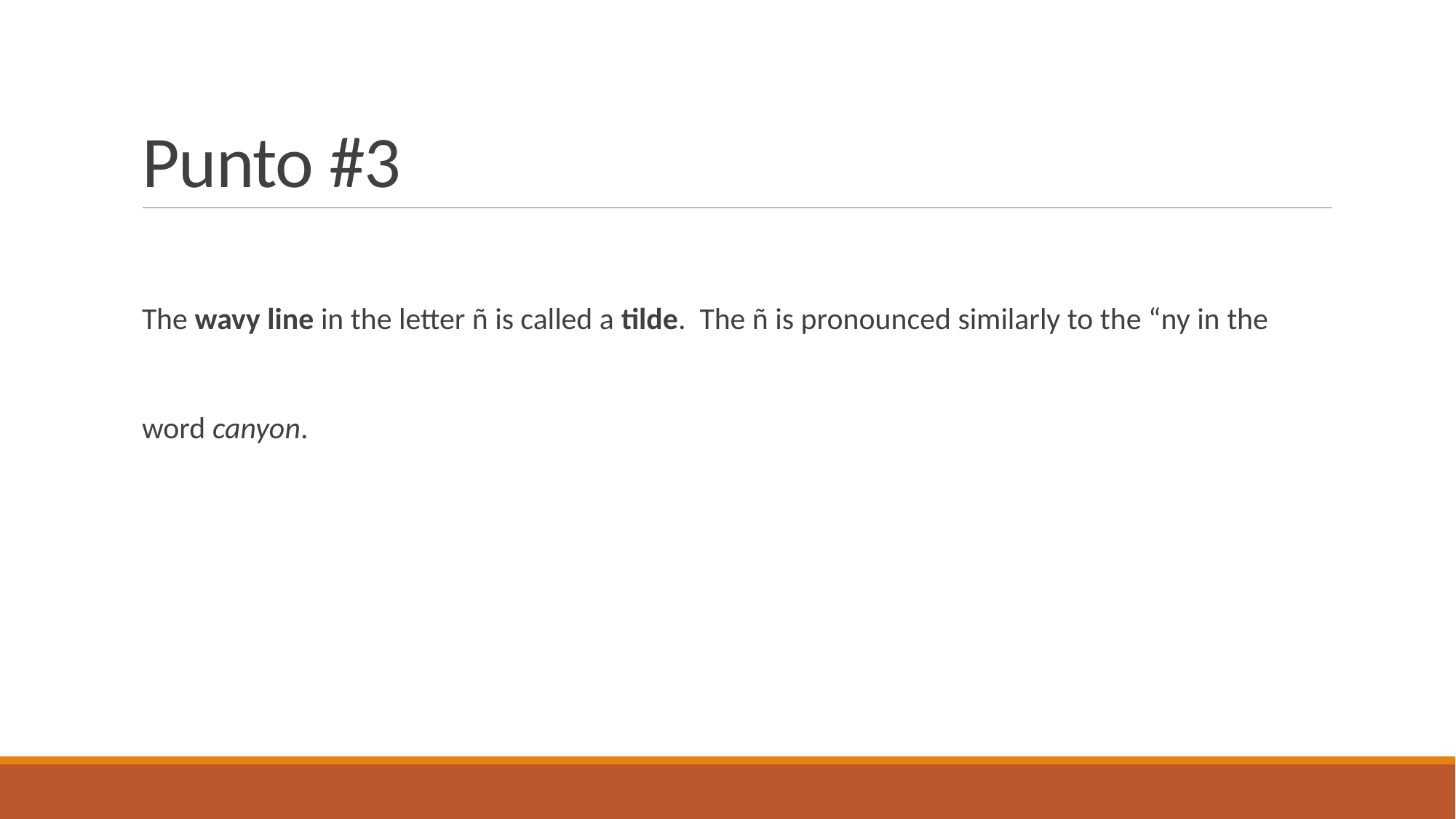

# Punto #3
The wavy line in the letter ñ is called a tilde.  The ñ is pronounced similarly to the “ny in the word canyon.